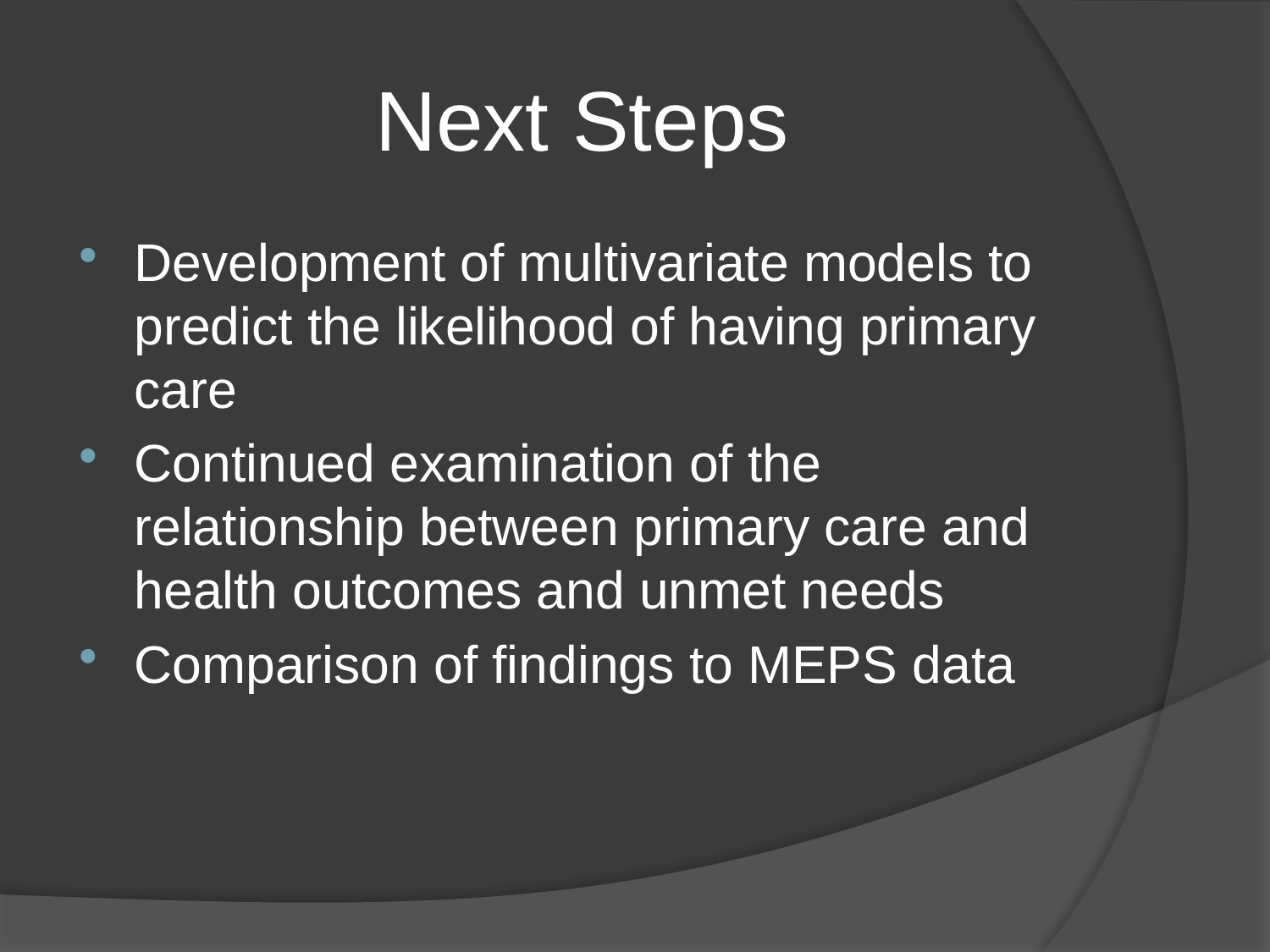

# Next Steps
Development of multivariate models to predict the likelihood of having primary care
Continued examination of the relationship between primary care and health outcomes and unmet needs
Comparison of findings to MEPS data